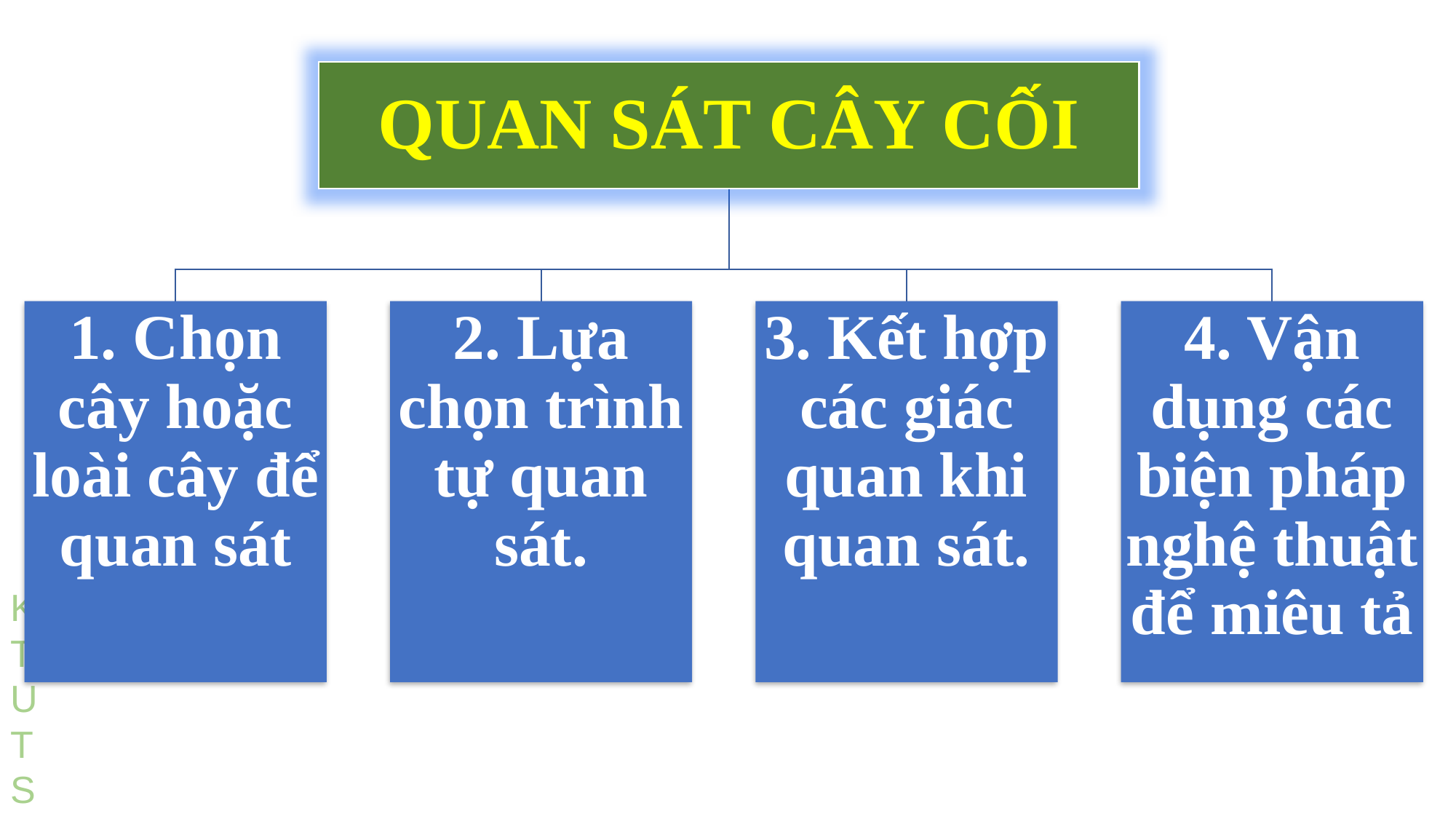

QUAN SÁT CÂY CỐI

1. Chọn cây hoặc loài cây để quan sát
2. Lựa chọn trình tự quan sát.
3. Kết hợp các giác quan khi quan sát.
4. Vận dụng các biện pháp nghệ thuật để miêu tả